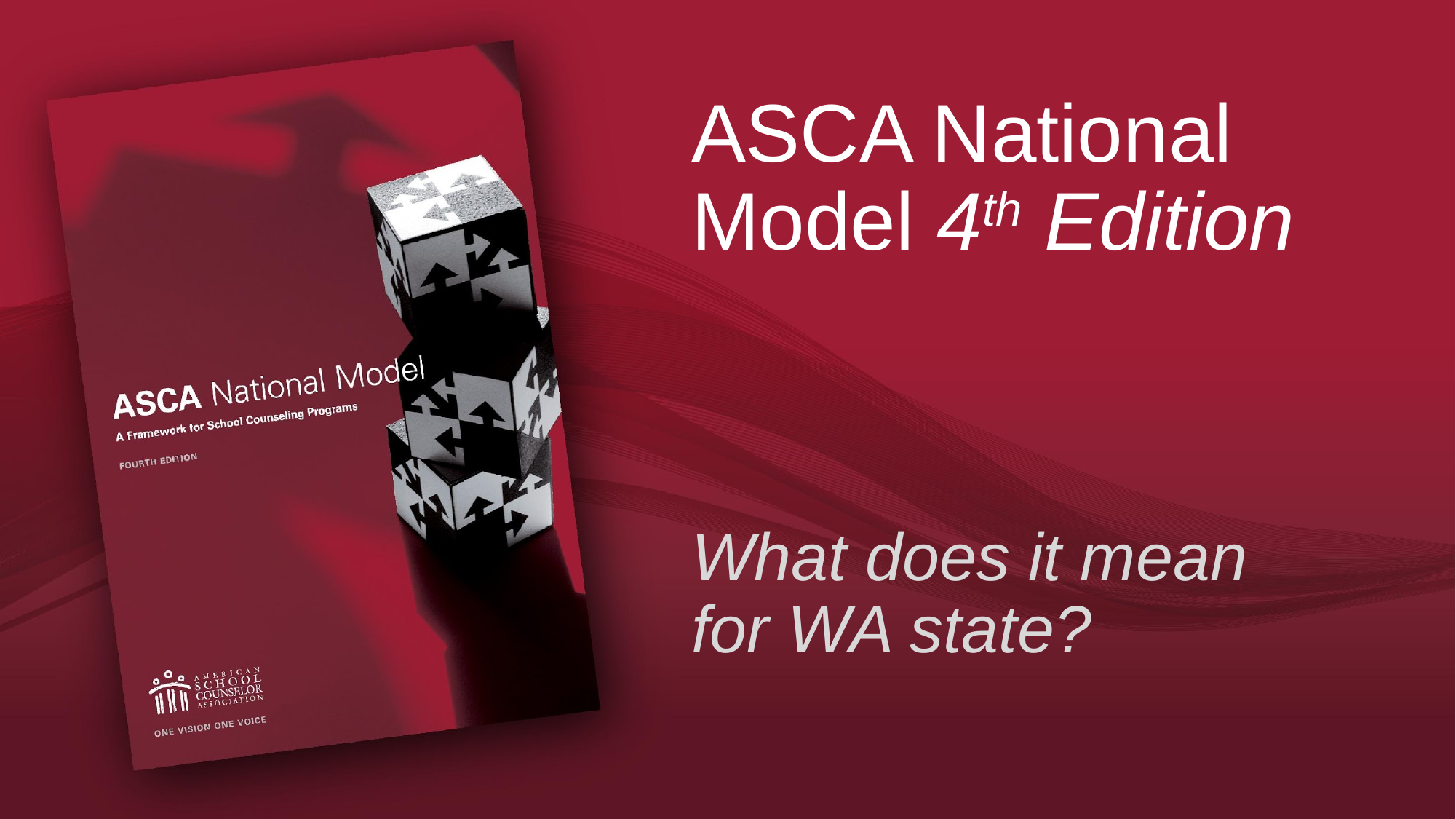

# ASCA National Model 4th Edition
What does it mean for WA state?